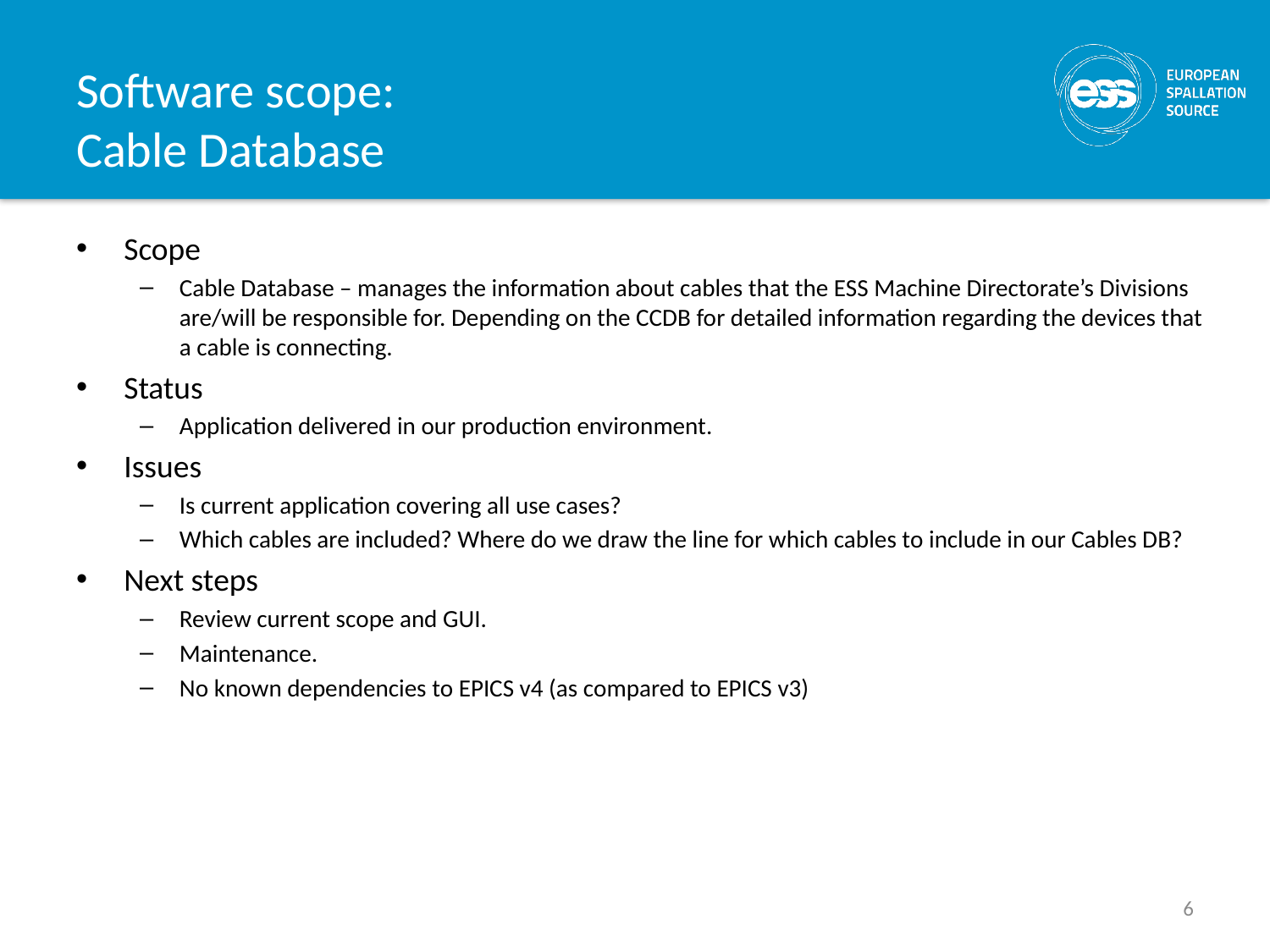

# Software scope: Cable Database
Scope
Cable Database – manages the information about cables that the ESS Machine Directorate’s Divisions are/will be responsible for. Depending on the CCDB for detailed information regarding the devices that a cable is connecting.
Status
Application delivered in our production environment.
Issues
Is current application covering all use cases?
Which cables are included? Where do we draw the line for which cables to include in our Cables DB?
Next steps
Review current scope and GUI.
Maintenance.
No known dependencies to EPICS v4 (as compared to EPICS v3)

6